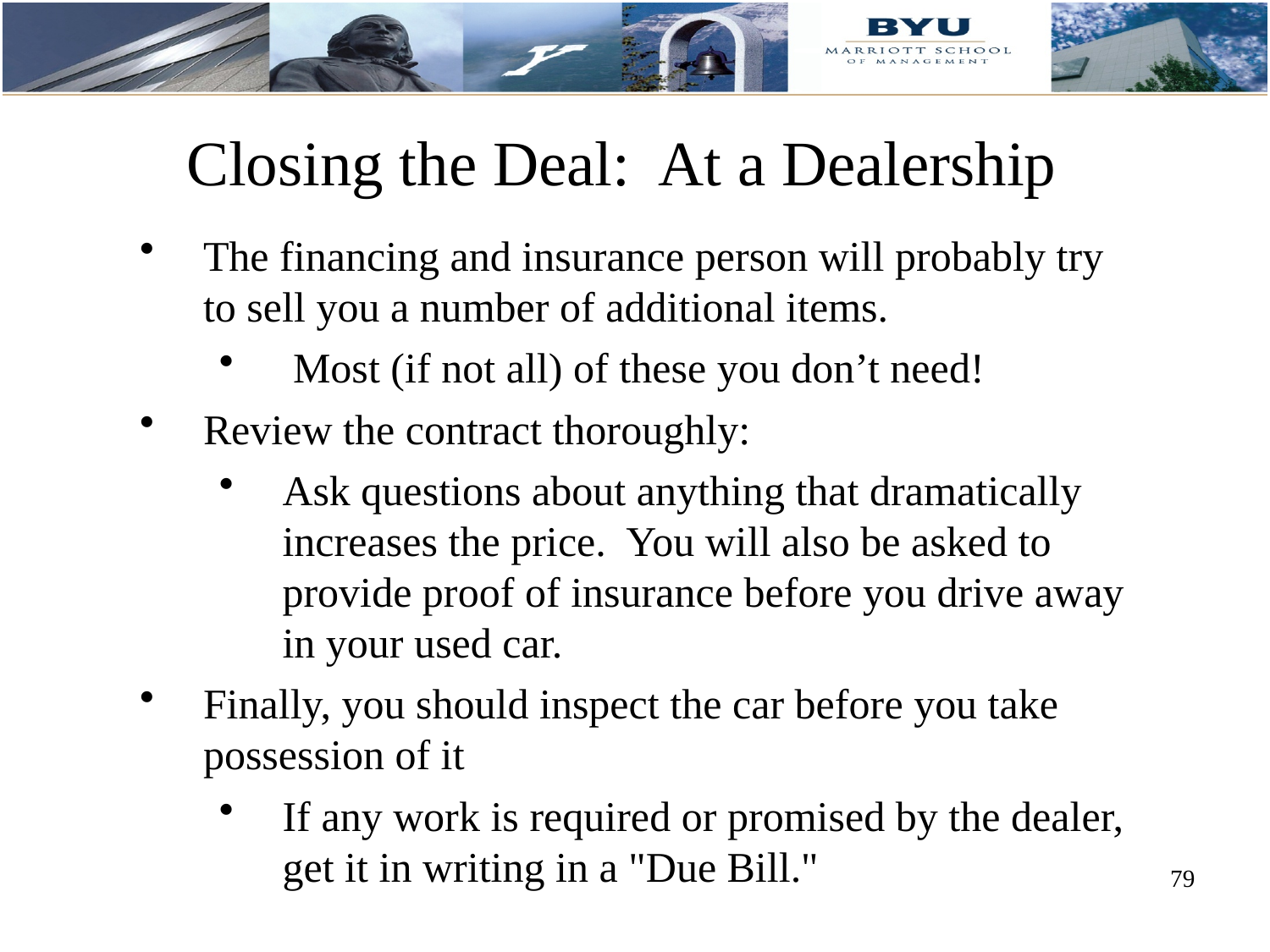

# Closing the Deal:  At a Dealership
The financing and insurance person will probably try to sell you a number of additional items.
 Most (if not all) of these you don’t need!
Review the contract thoroughly:
Ask questions about anything that dramatically increases the price.  You will also be asked to provide proof of insurance before you drive away in your used car.
Finally, you should inspect the car before you take possession of it
If any work is required or promised by the dealer, get it in writing in a "Due Bill."